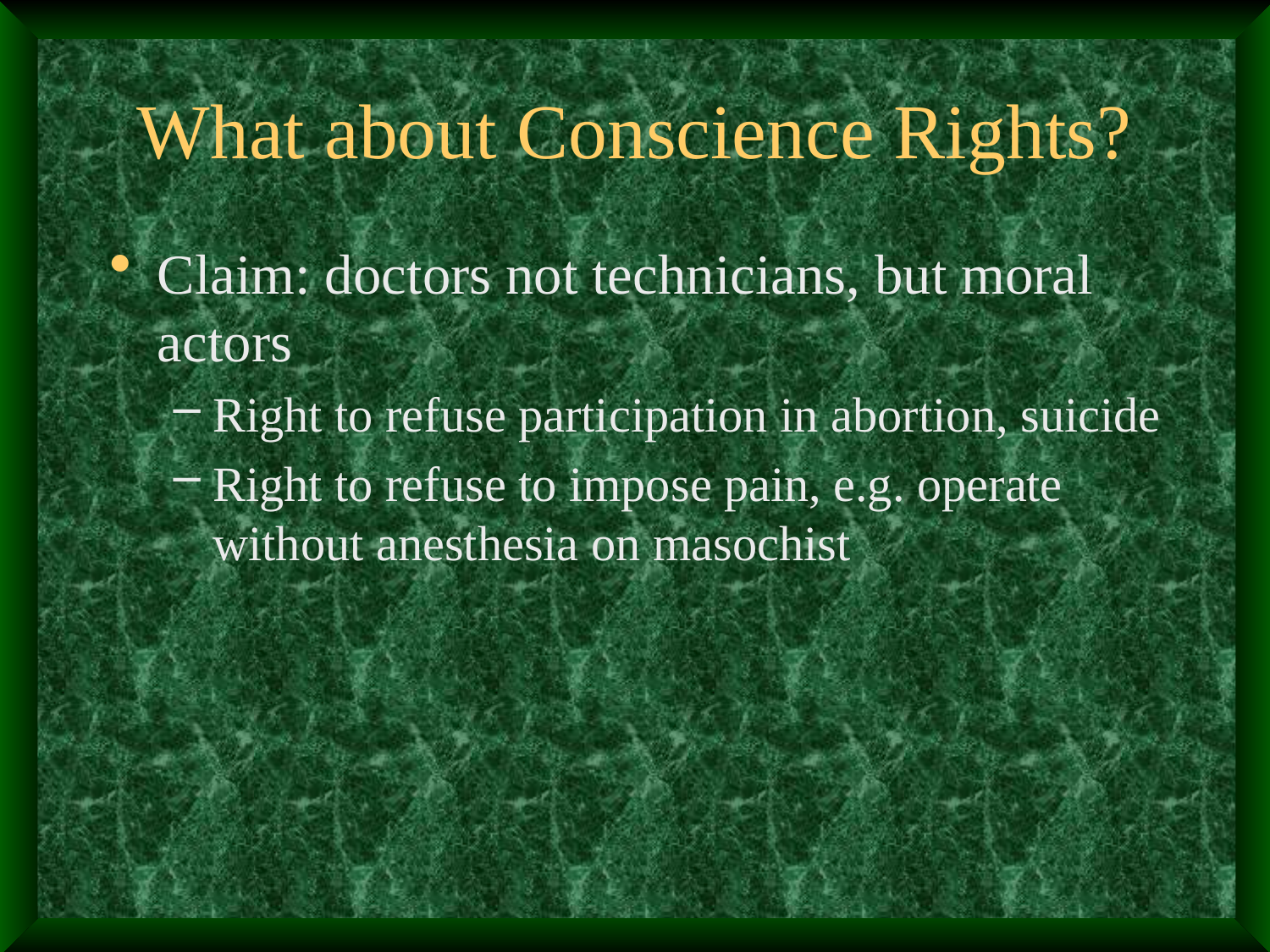

# What about Conscience Rights?
Claim: doctors not technicians, but moral actors
Right to refuse participation in abortion, suicide
Right to refuse to impose pain, e.g. operate without anesthesia on masochist